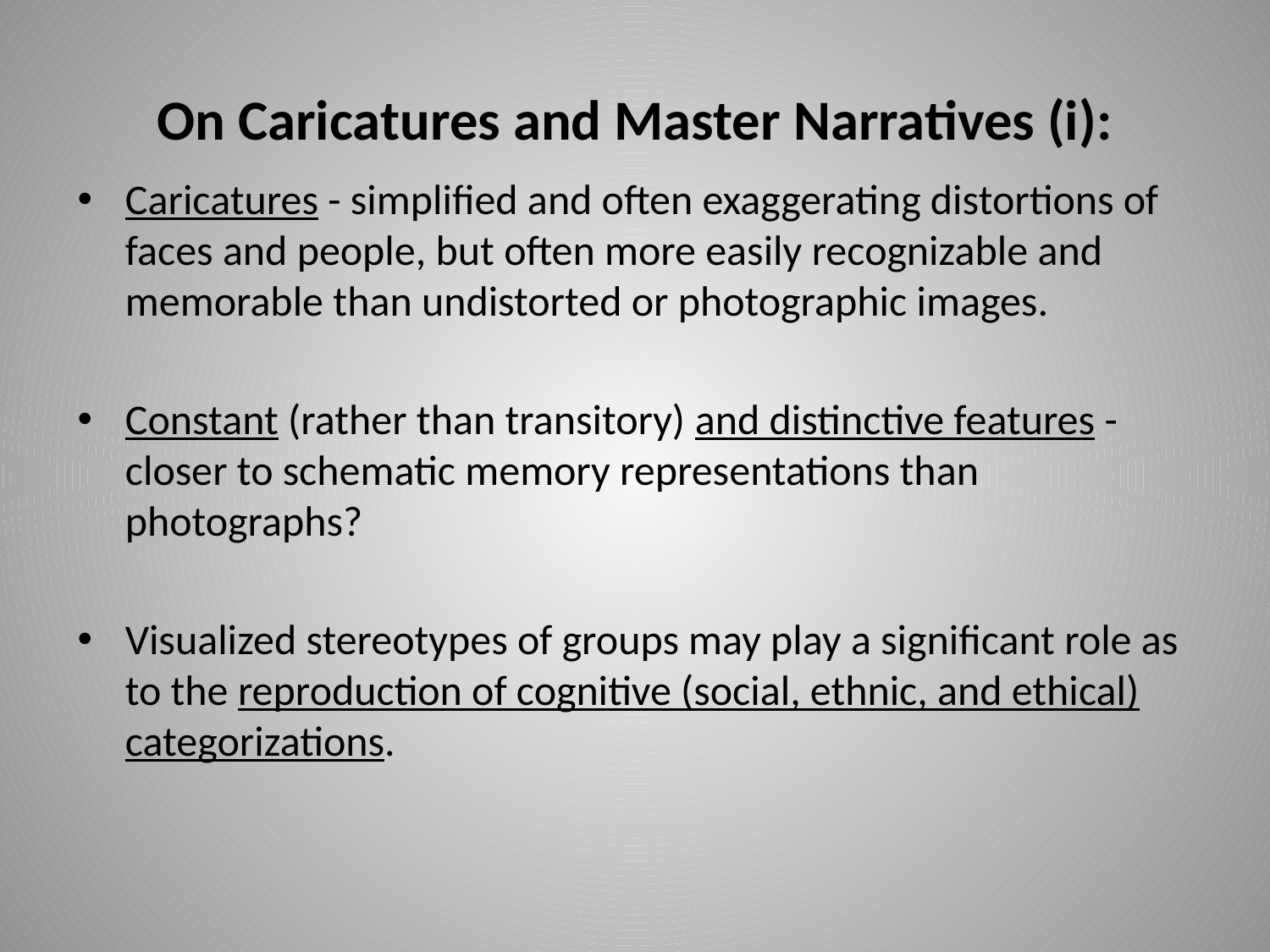

# On Caricatures and Master Narratives (i):
Caricatures - simplified and often exaggerating distortions of faces and people, but often more easily recognizable and memorable than undistorted or photographic images.

Constant (rather than transitory) and distinctive features - closer to schematic memory representations than photographs?

Visualized stereotypes of groups may play a significant role as to the reproduction of cognitive (social, ethnic, and ethical) categorizations.